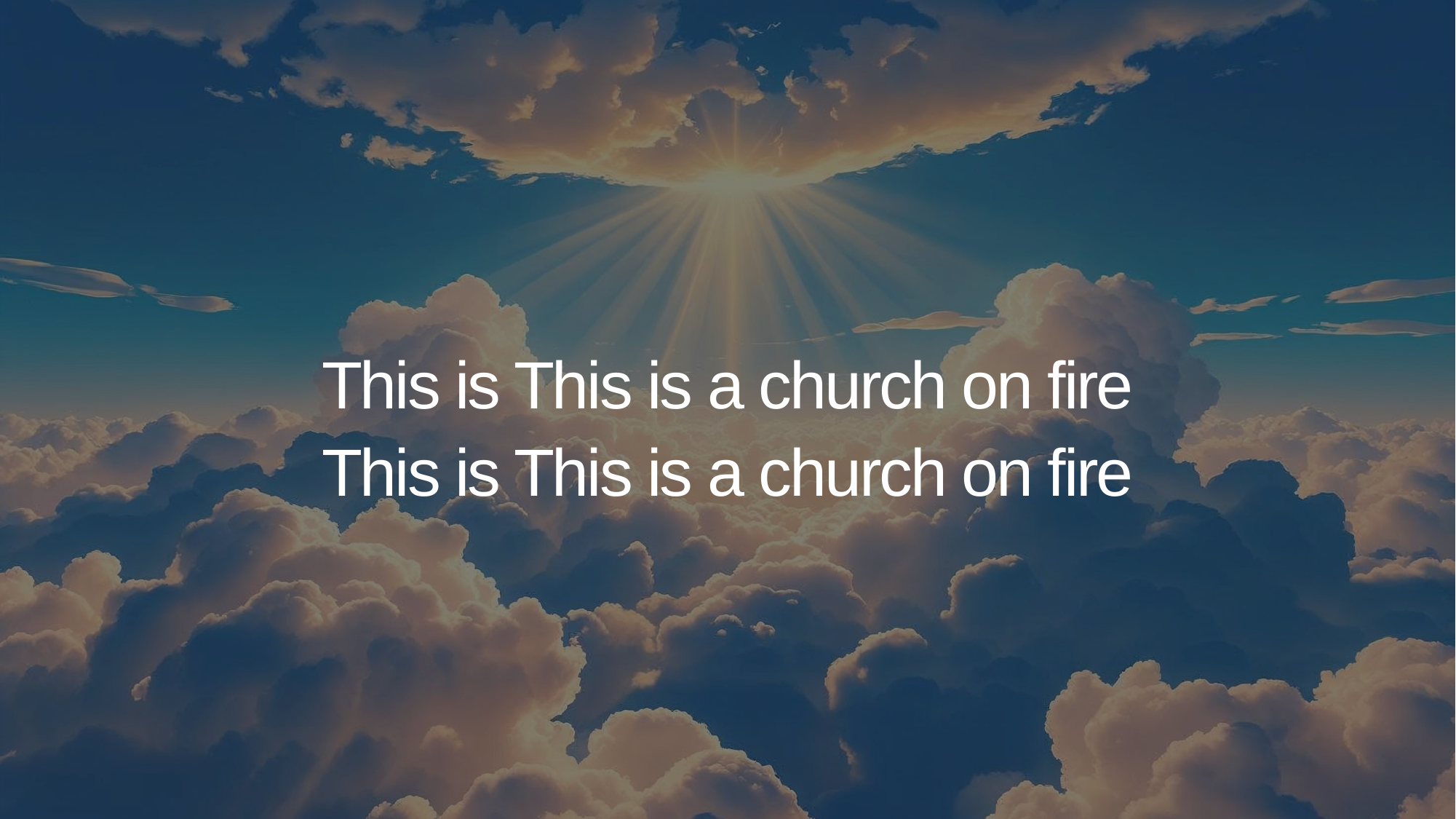

This is This is a church on fire
This is This is a church on fire